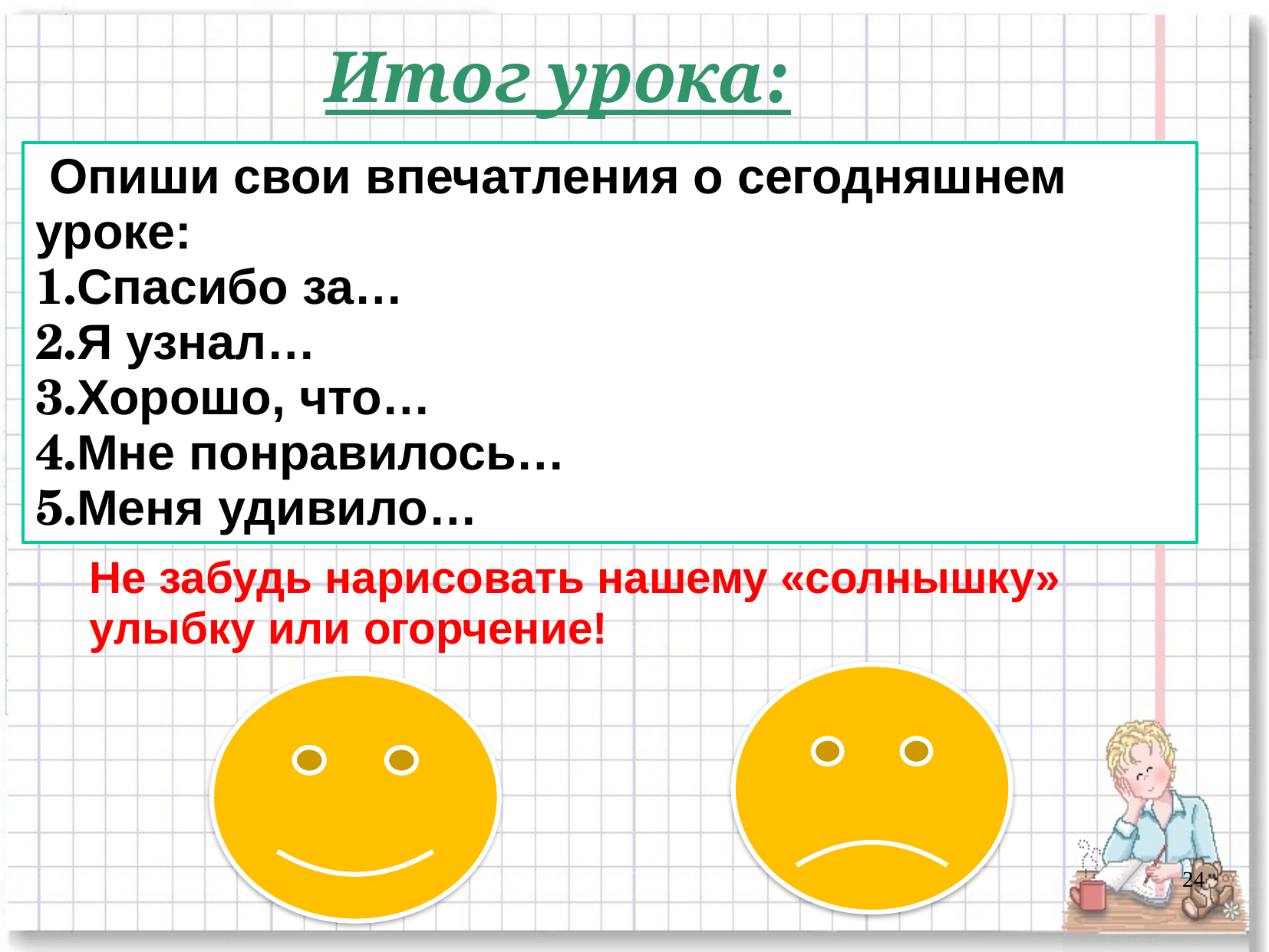

# Итог урока:
 Опиши свои впечатления о сегодняшнем уроке:
Спасибо за…
Я узнал…
Хорошо, что…
Мне понравилось…
Меня удивило…
Не забудь нарисовать нашему «солнышку»
улыбку или огорчение!

24